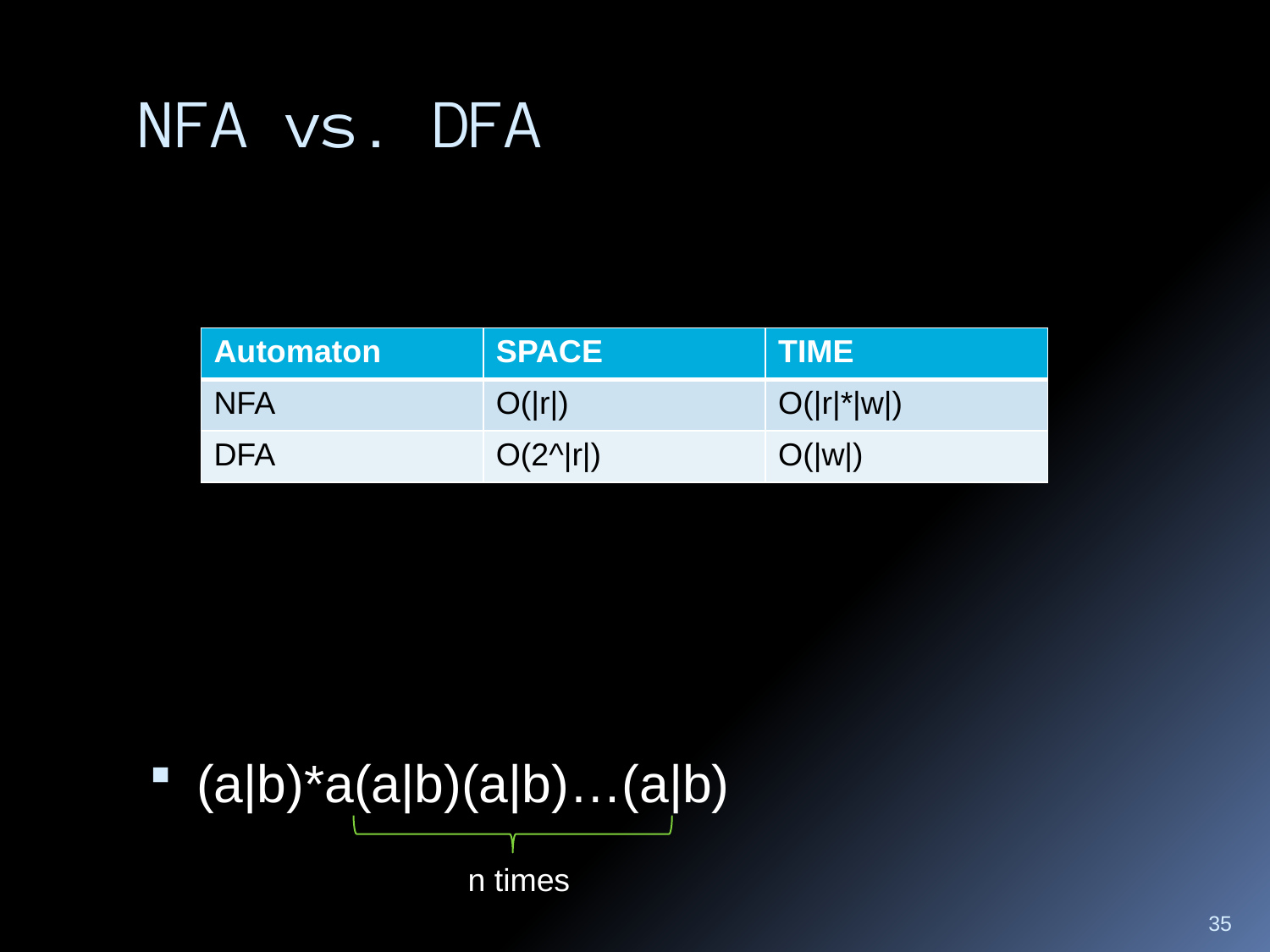

# NFA vs. DFA
| Automaton | SPACE | TIME |
| --- | --- | --- |
| NFA | O(|r|) | O(|r|\*|w|) |
| DFA | O(2^|r|) | O(|w|) |

(a|b)*a(a|b)(a|b)…(a|b)

n times
35